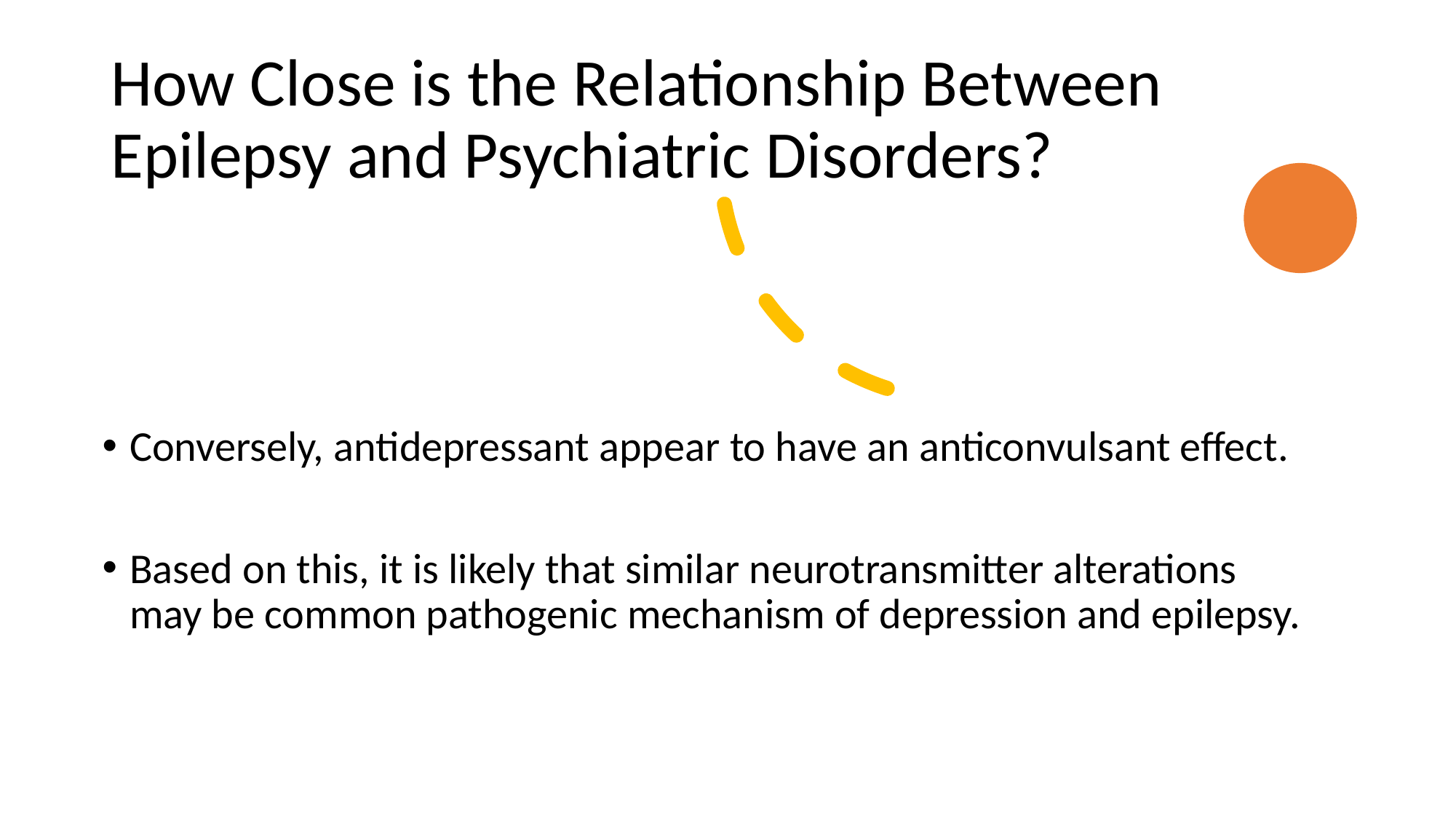

# How Close is the Relationship Between Epilepsy and Psychiatric Disorders?

Conversely, antidepressant appear to have an anticonvulsant effect.

Based on this, it is likely that similar neurotransmitter alterations may be common pathogenic mechanism of depression and epilepsy.